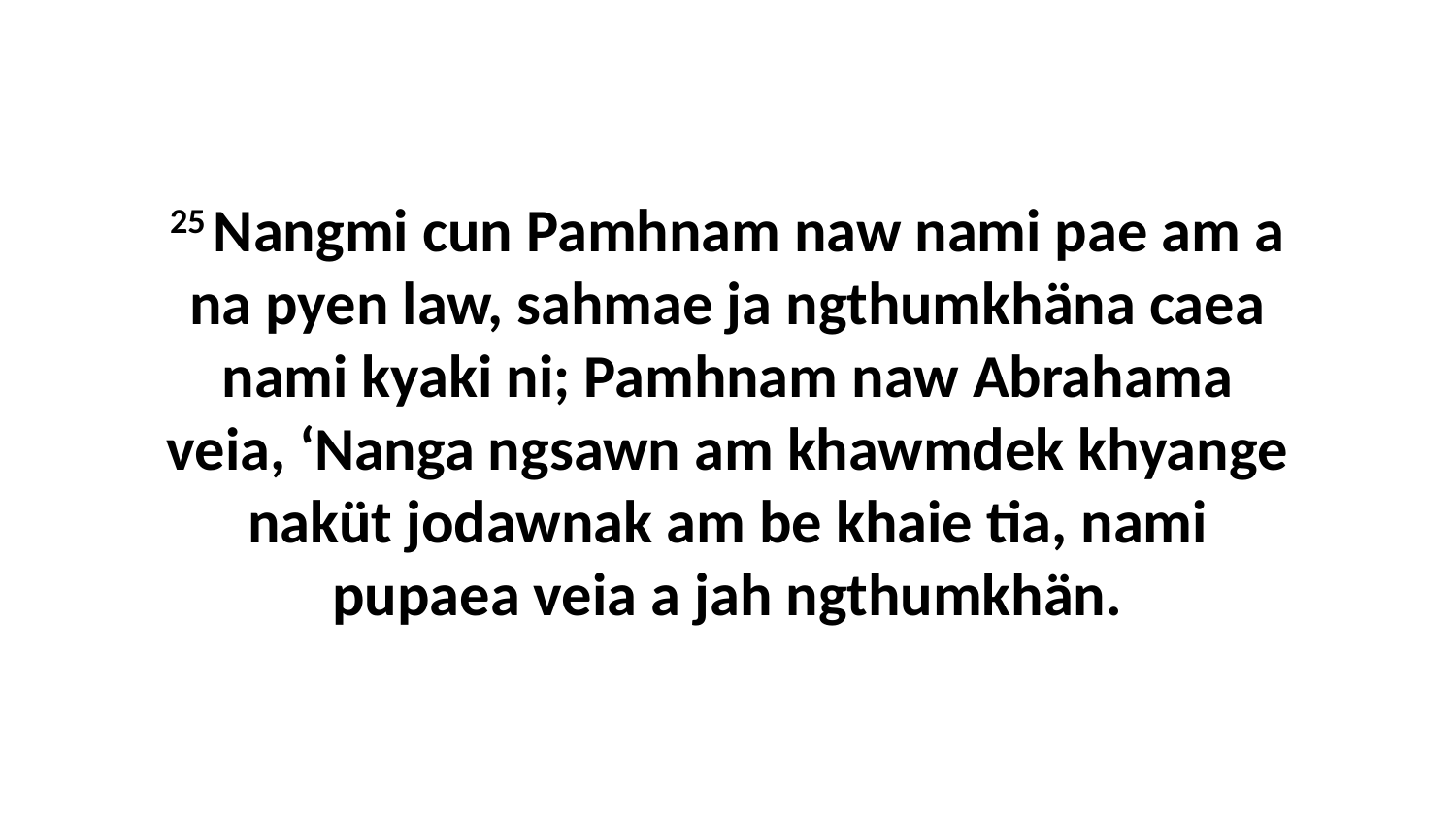

25 Nangmi cun Pamhnam naw nami pae am a na pyen law, sahmae ja ngthumkhäna caea nami kyaki ni; Pamhnam naw Abrahama veia, ‘Nanga ngsawn am khawmdek khyange naküt jodawnak am be khaie tia, nami pupaea veia a jah ngthumkhän.